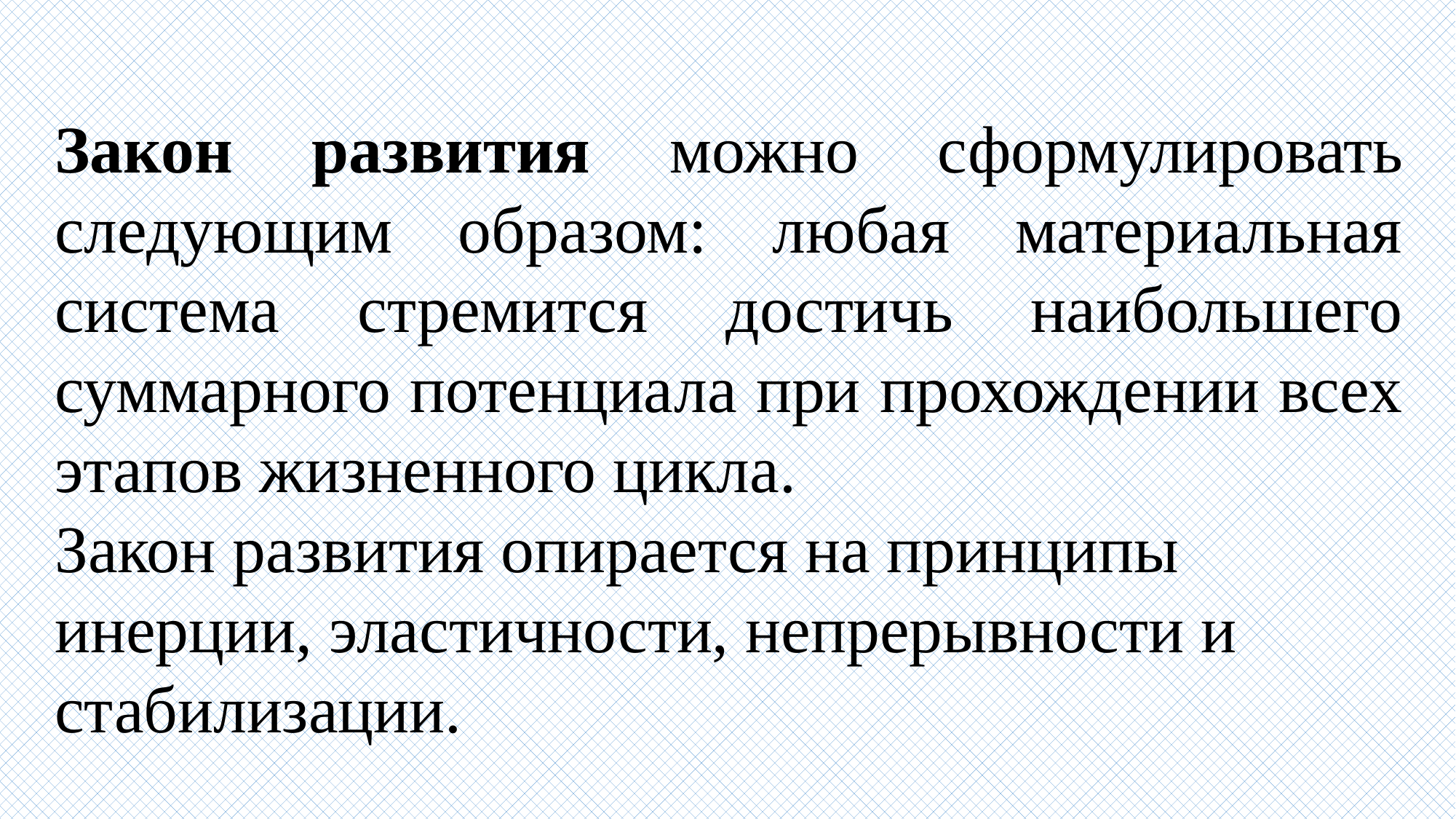

Закон развития можно сформулировать следующим образом: любая материальная система стремится достичь наибольшего суммарного потенциала при прохождении всех этапов жизненного цикла.
Закон развития опирается на принципы инерции, эластичности, непрерывности и стабилизации.